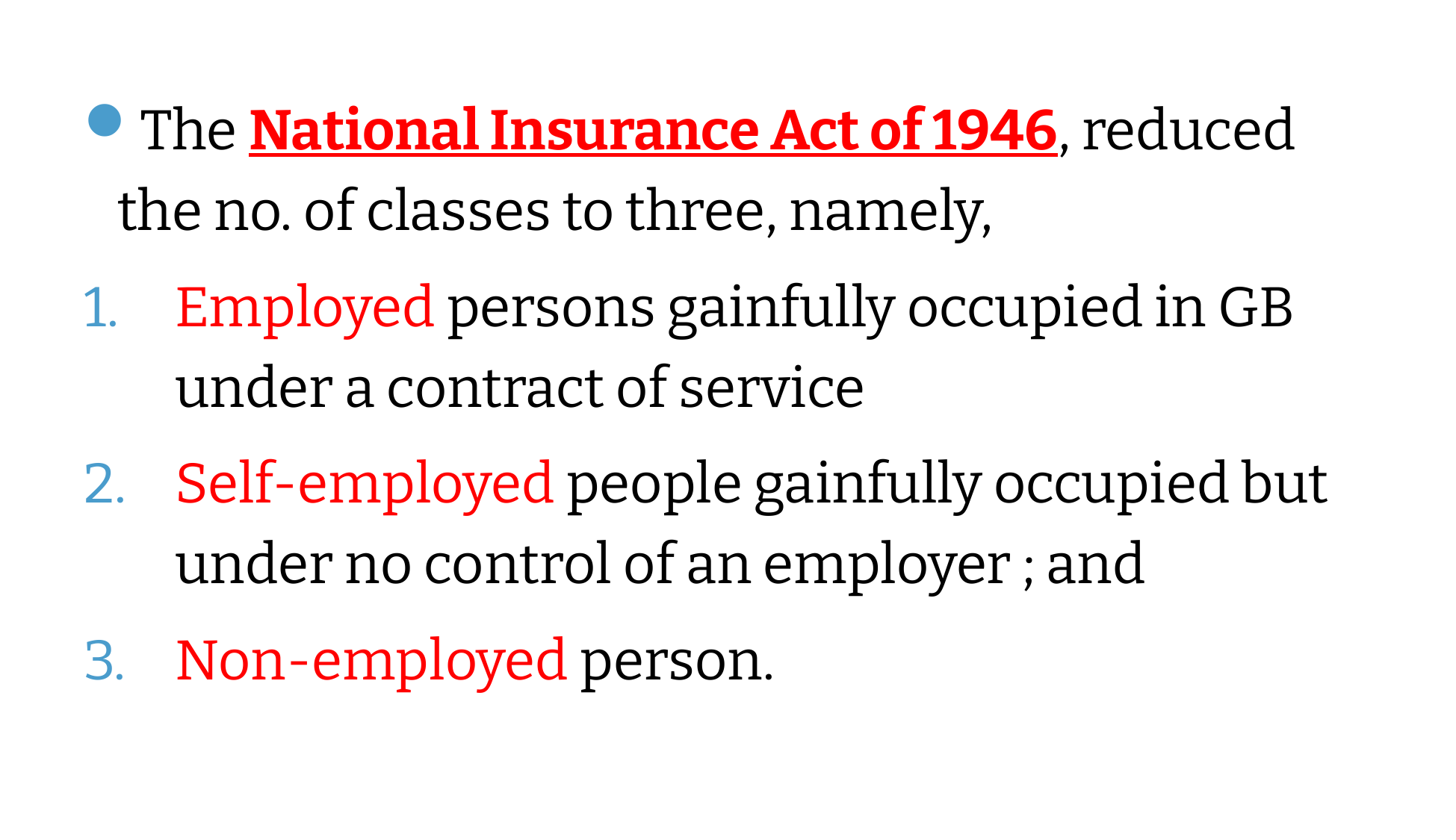

The National Insurance Act of 1946, reduced the no. of classes to three, namely,
Employed persons gainfully occupied in GB under a contract of service
Self-employed people gainfully occupied but under no control of an employer ; and
Non-employed person.